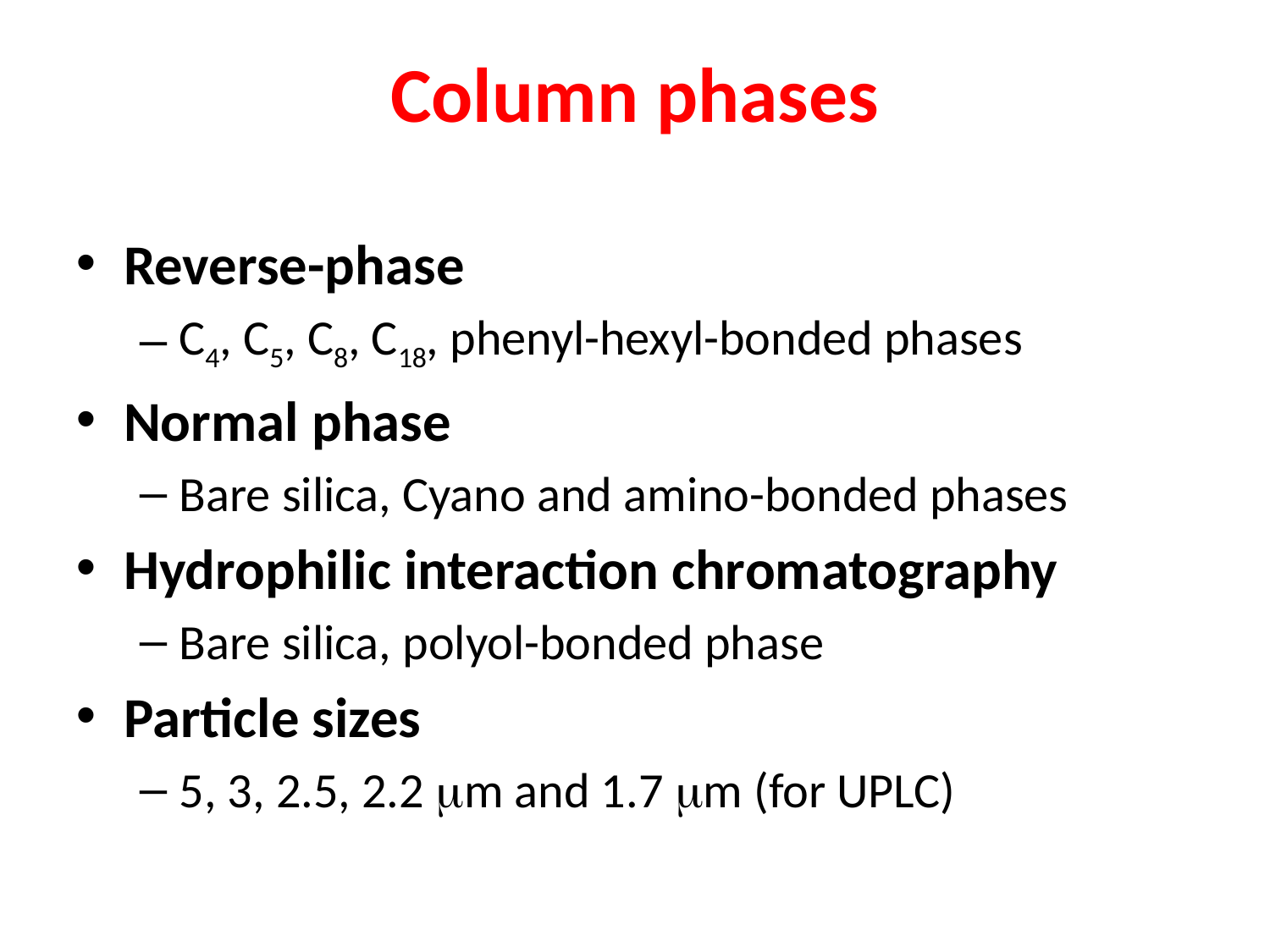

Column phases
Reverse-phase
C4, C5, C8, C18, phenyl-hexyl-bonded phases
Normal phase
Bare silica, Cyano and amino-bonded phases
Hydrophilic interaction chromatography
Bare silica, polyol-bonded phase
Particle sizes
5, 3, 2.5, 2.2 μm and 1.7 μm (for UPLC)